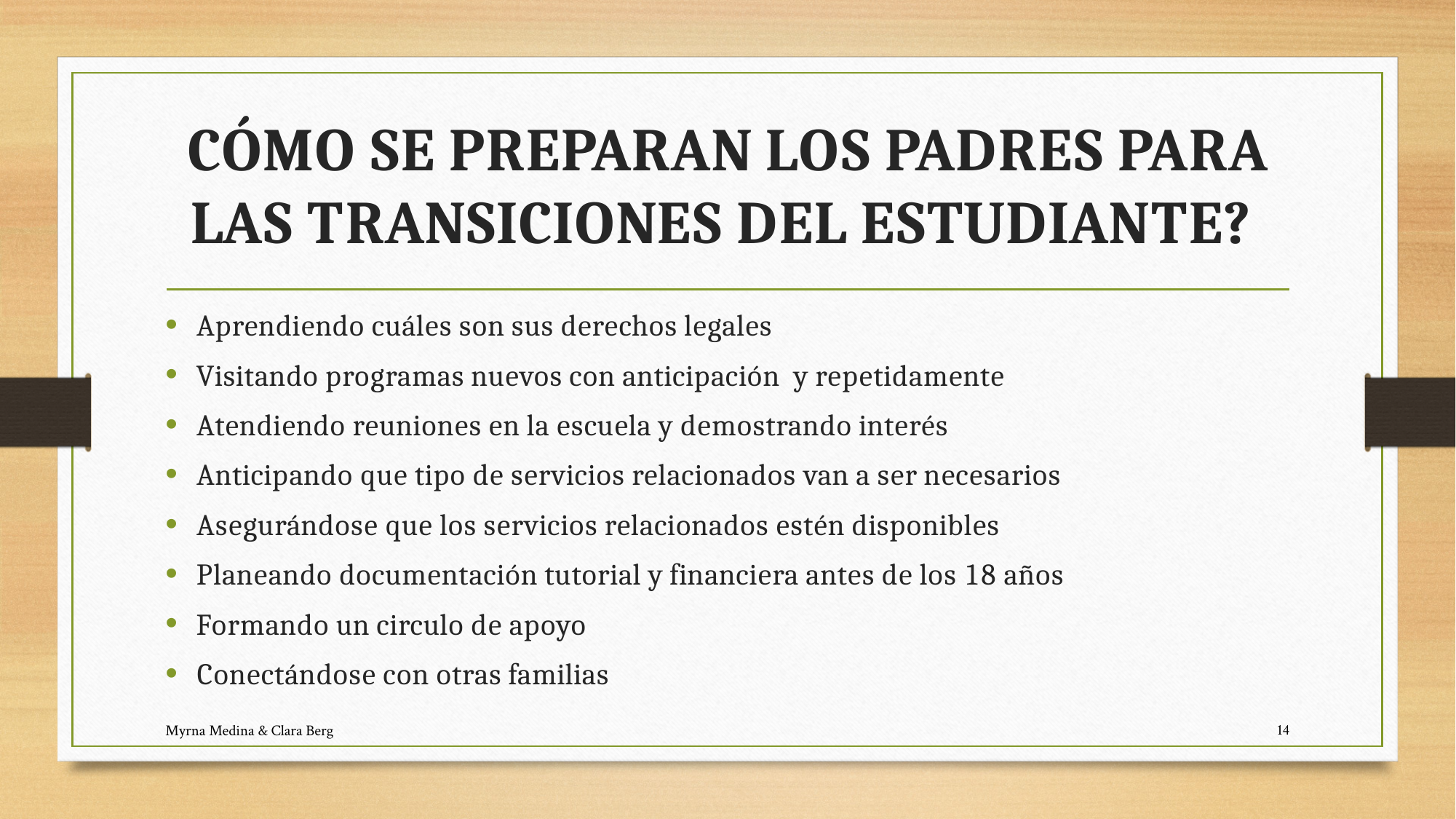

# CÓMO SE PREPARAN LOS PADRES PARA LAS TRANSICIONES DEL ESTUDIANTE?
Aprendiendo cuáles son sus derechos legales
Visitando programas nuevos con anticipación  y repetidamente
Atendiendo reuniones en la escuela y demostrando interés
Anticipando que tipo de servicios relacionados van a ser necesarios
Asegurándose que los servicios relacionados estén disponibles
Planeando documentación tutorial y financiera antes de los 18 años
Formando un circulo de apoyo
Conectándose con otras familias
Myrna Medina & Clara Berg
14